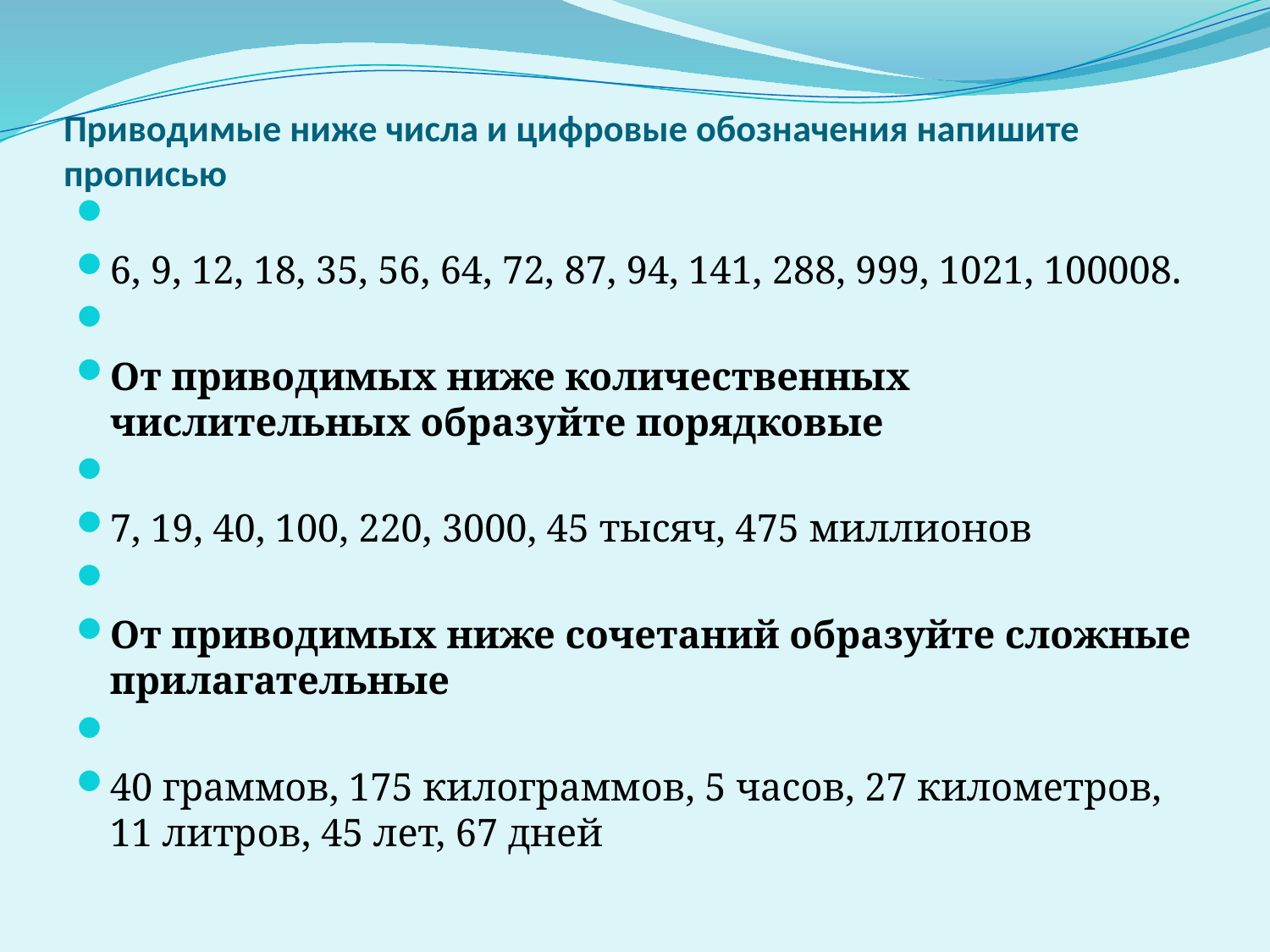

# Приводимые ниже числа и цифровые обозначения напишите прописью

6, 9, 12, 18, 35, 56, 64, 72, 87, 94, 141, 288, 999, 1021, 100008.

От приводимых ниже количественных числительных образуйте порядковые

7, 19, 40, 100, 220, 3000, 45 тысяч, 475 миллионов

От приводимых ниже сочетаний образуйте сложные прилагательные

40 граммов, 175 килограммов, 5 часов, 27 километров, 11 литров, 45 лет, 67 дней